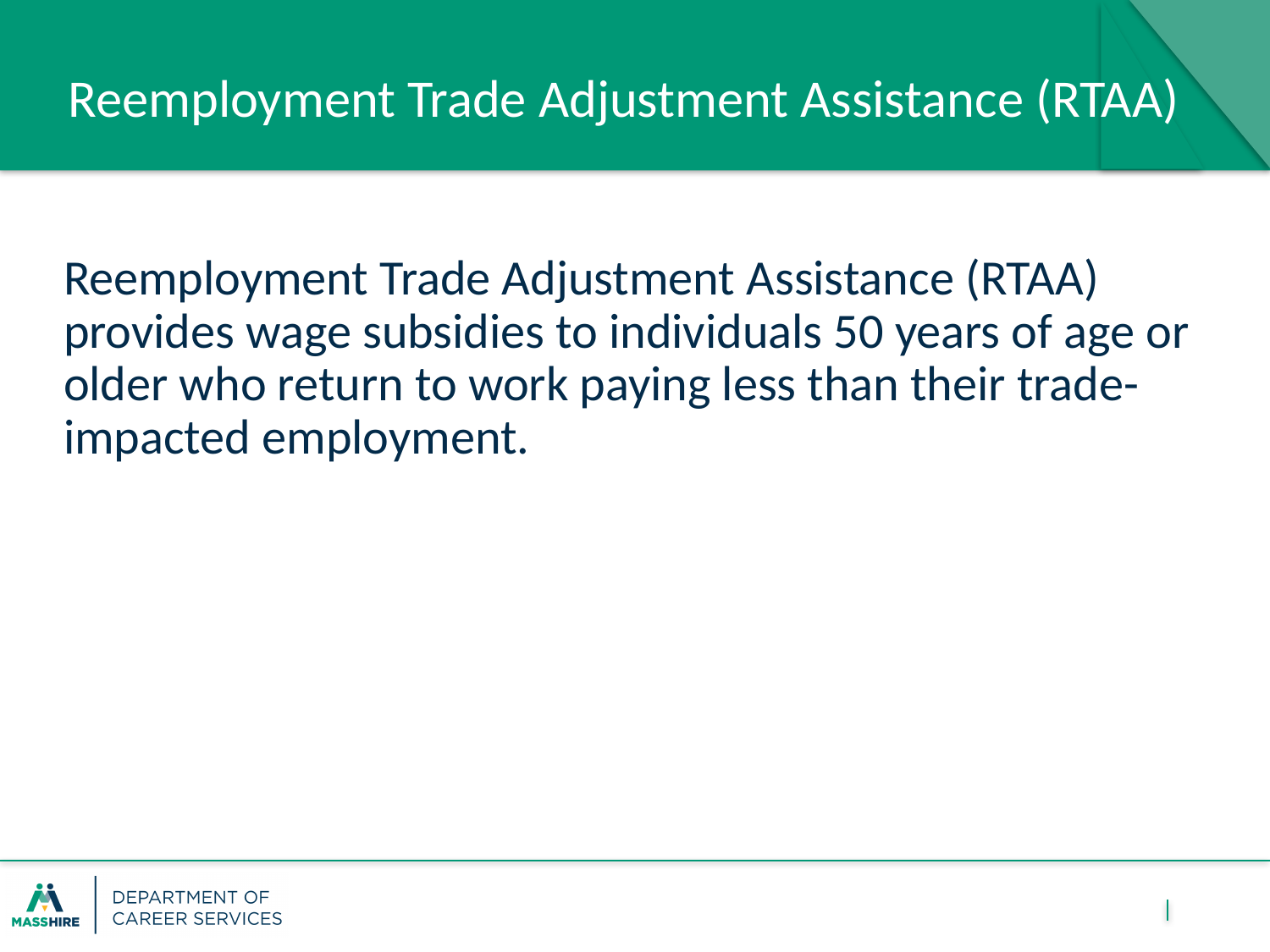

# Reemployment Trade Adjustment Assistance (RTAA)

Reemployment Trade Adjustment Assistance (RTAA) provides wage subsidies to individuals 50 years of age or older who return to work paying less than their trade-impacted employment.
3